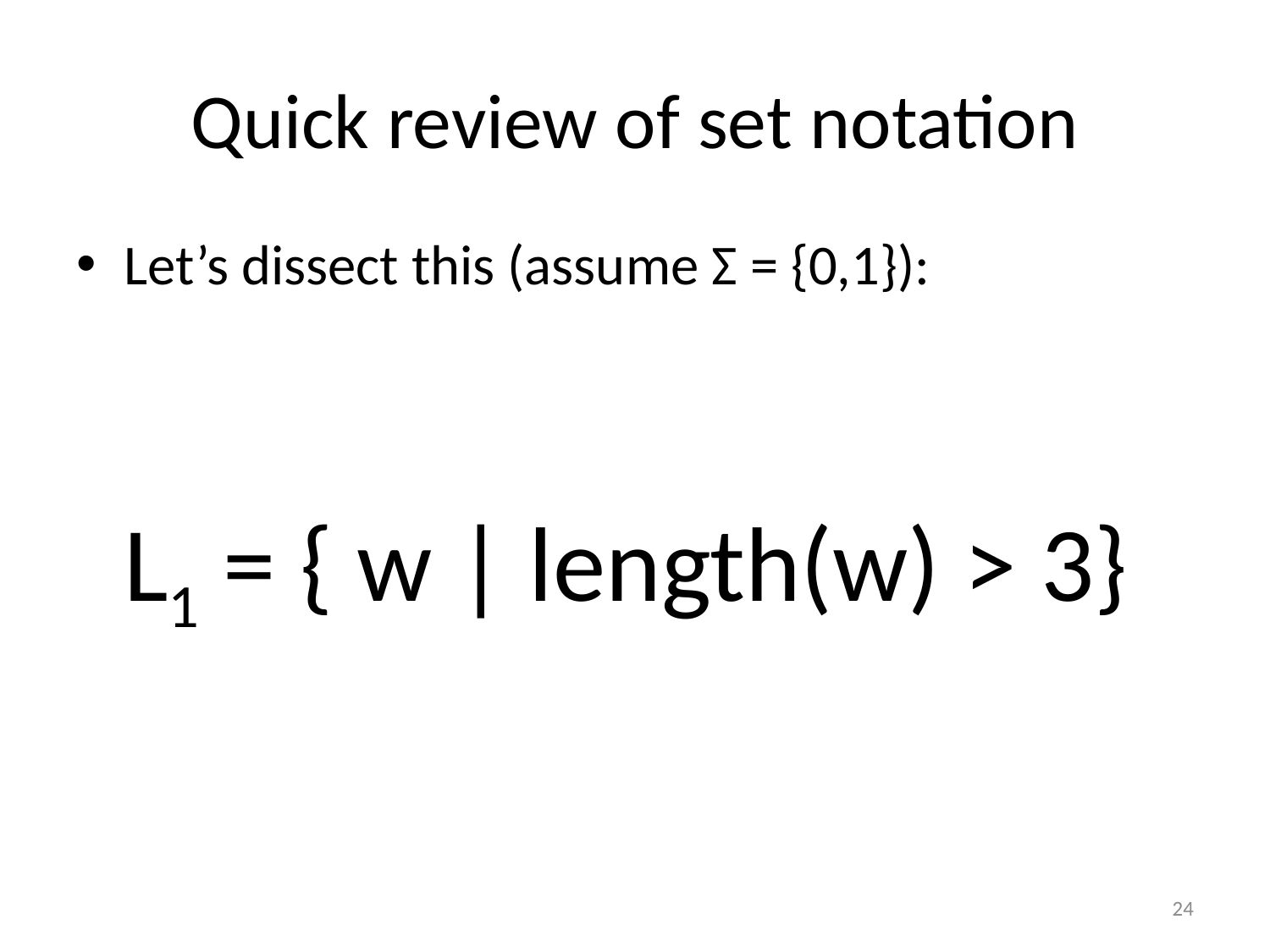

# Quick review of set notation
Let’s dissect this (assume Σ = {0,1}):

  L1 = { w | length(w) > 3}
24